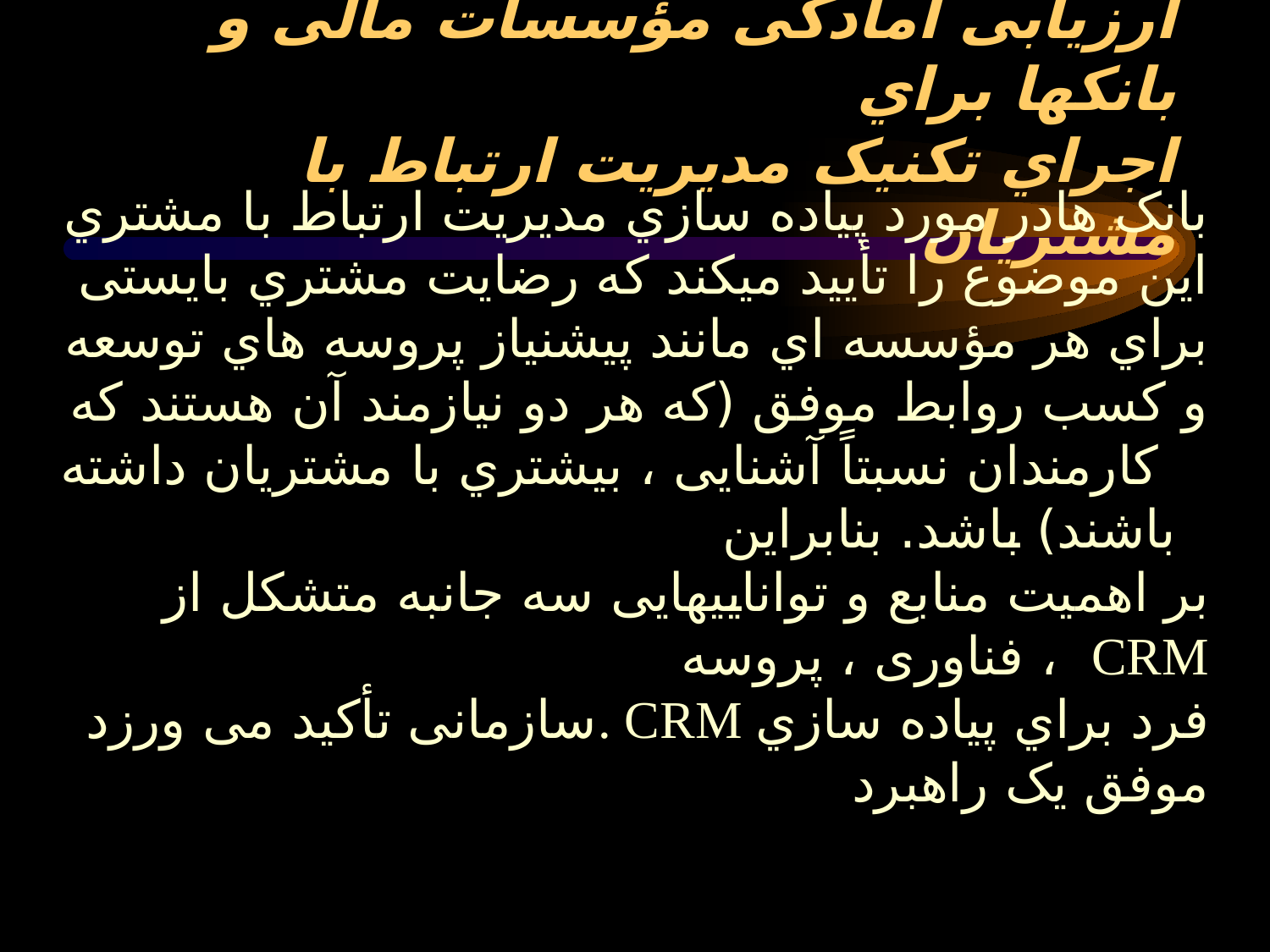

# ارزیابی آمادگی مؤسسات مالی و بانکها براي اجراي تکنیک مدیریت ارتباط با مشتریان
بانک هادر مورد پیاده سازي مدیریت ارتباط با مشتري این موضوع را تأیید میکند که رضایت مشتري بایستی براي هر مؤسسه اي مانند پیشنیاز پروسه هاي توسعه و کسب روابط موفق (که هر دو نیازمند آن هستند که     کارمندان نسبتاً آشنایی ، بیشتري با مشتریان داشته باشند) باشد. بنابراین
بر اهمیت منابع و تواناییهایی سه جانبه متشکل از فناوری ، پروسه ،  CRM
سازمانی تأکید می ورزد. CRM فرد براي پیاده سازي موفق یک راهبرد